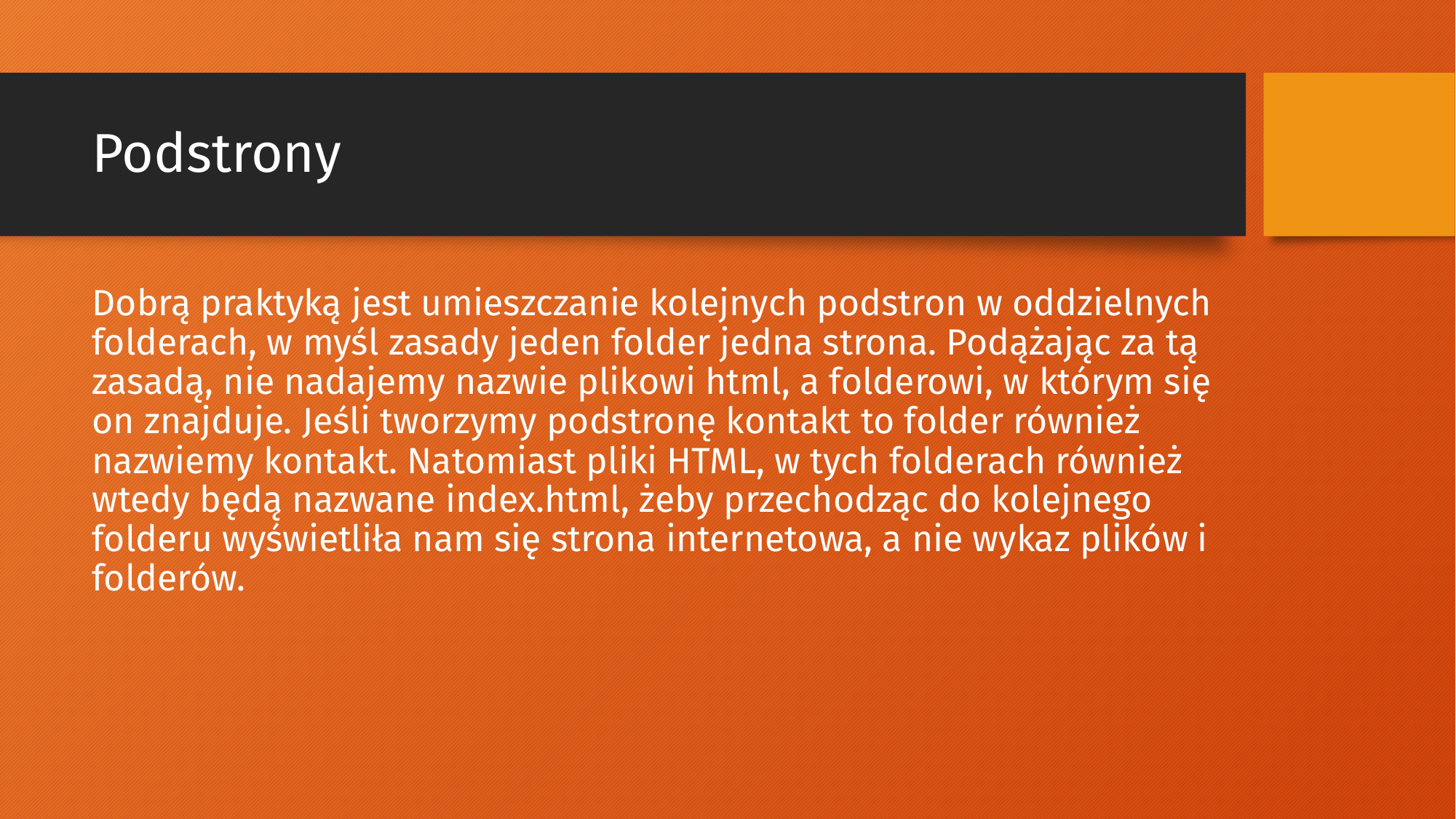

# Podstrony
Dobrą praktyką jest umieszczanie kolejnych podstron w oddzielnych folderach, w myśl zasady jeden folder jedna strona. Podążając za tą zasadą, nie nadajemy nazwie plikowi html, a folderowi, w którym się on znajduje. Jeśli tworzymy podstronę kontakt to folder również nazwiemy kontakt. Natomiast pliki HTML, w tych folderach również wtedy będą nazwane index.html, żeby przechodząc do kolejnego folderu wyświetliła nam się strona internetowa, a nie wykaz plików i folderów.